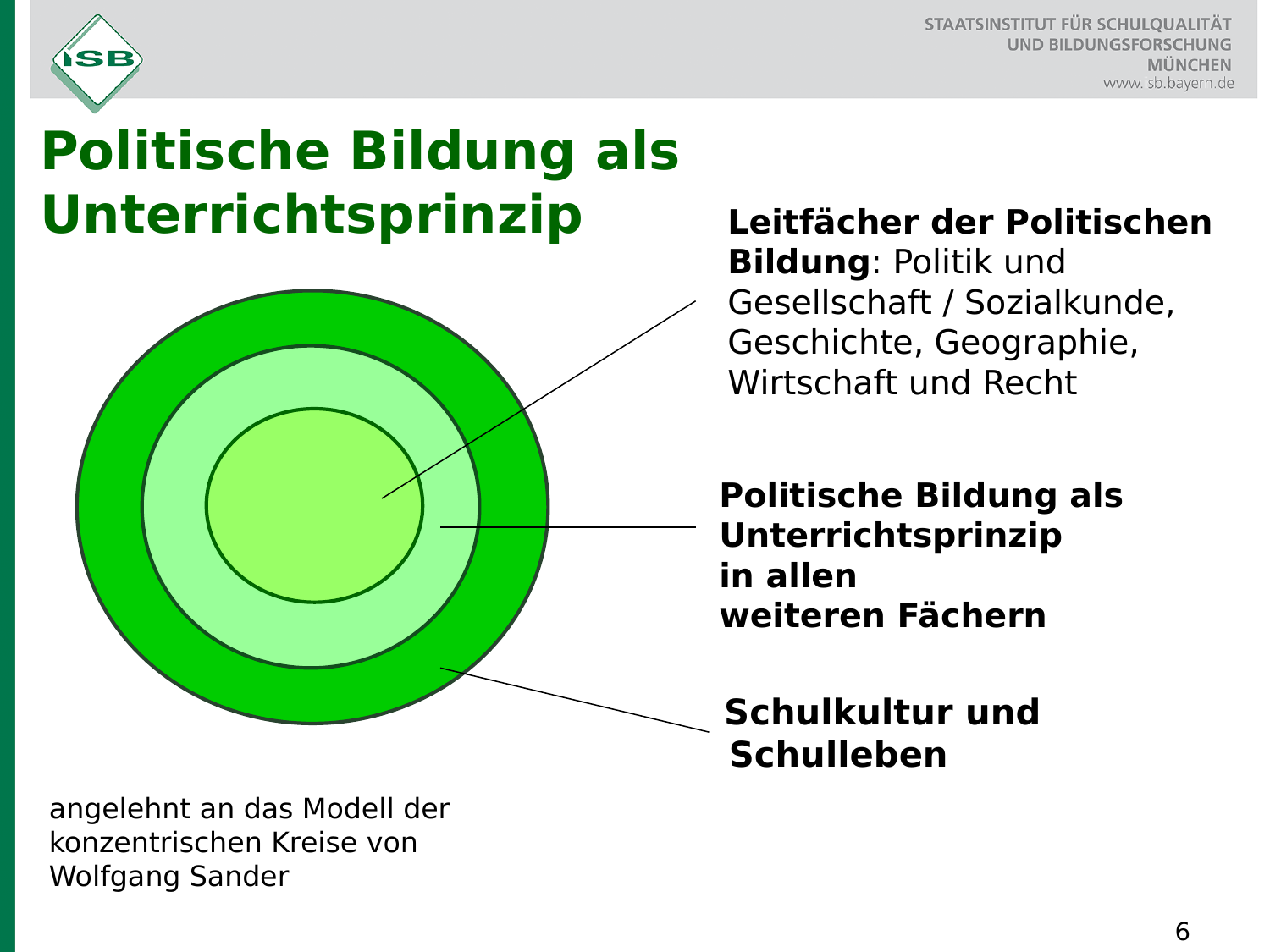

# Politische Bildung als Unterrichtsprinzip
Leitfächer der Politischen Bildung: Politik und Gesellschaft / Sozialkunde, Geschichte, Geographie, Wirtschaft und Recht

Politische Bildung als
Unterrichtsprinzip
in allen
weiteren Fächern
Schulkultur und Schulleben
angelehnt an das Modell der  konzentrischen Kreise von Wolfgang Sander
6